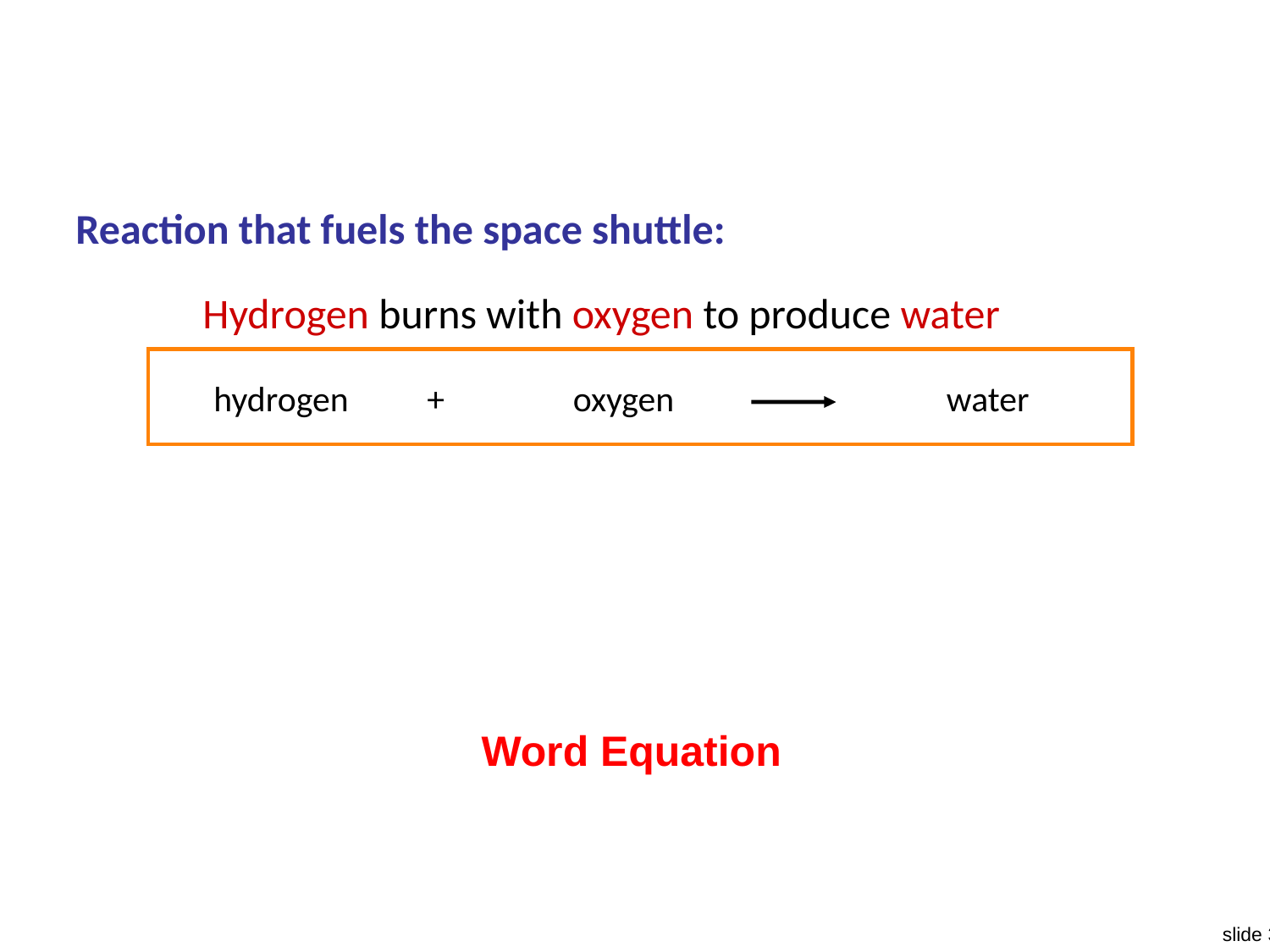

Reaction that fuels the space shuttle:

	Hydrogen burns with oxygen to produce water

hydrogen

+

oxygen

water

Word Equation